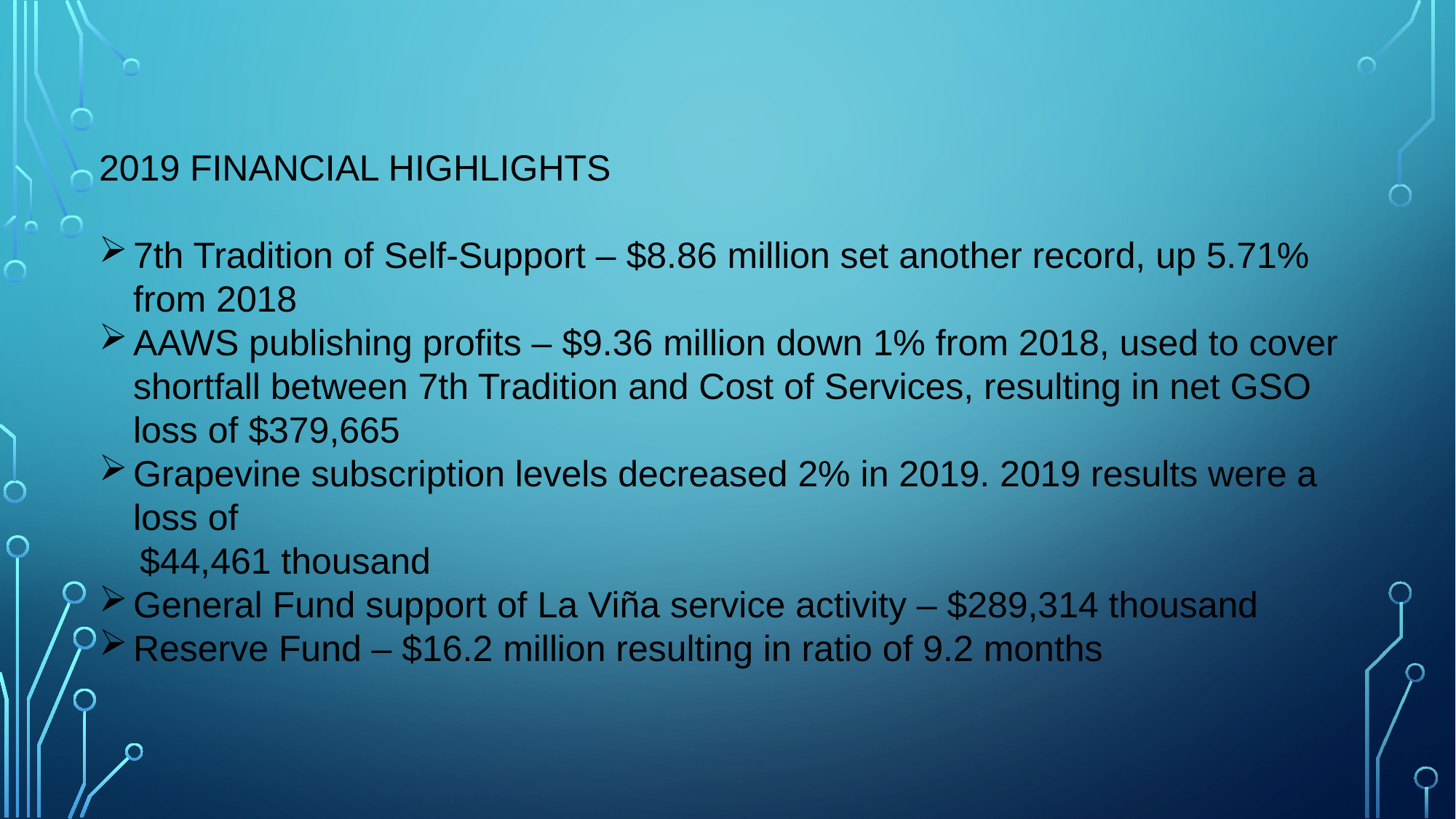

2019 FINANCIAL HIGHLIGHTS

7th Tradition of Self-Support – $8.86 million set another record, up 5.71% from 2018
AAWS publishing profits – $9.36 million down 1% from 2018, used to cover shortfall between 7th Tradition and Cost of Services, resulting in net GSO loss of $379,665
Grapevine subscription levels decreased 2% in 2019. 2019 results were a loss of
    $44,461 thousand
General Fund support of La Viña service activity – $289,314 thousand
Reserve Fund – $16.2 million resulting in ratio of 9.2 months